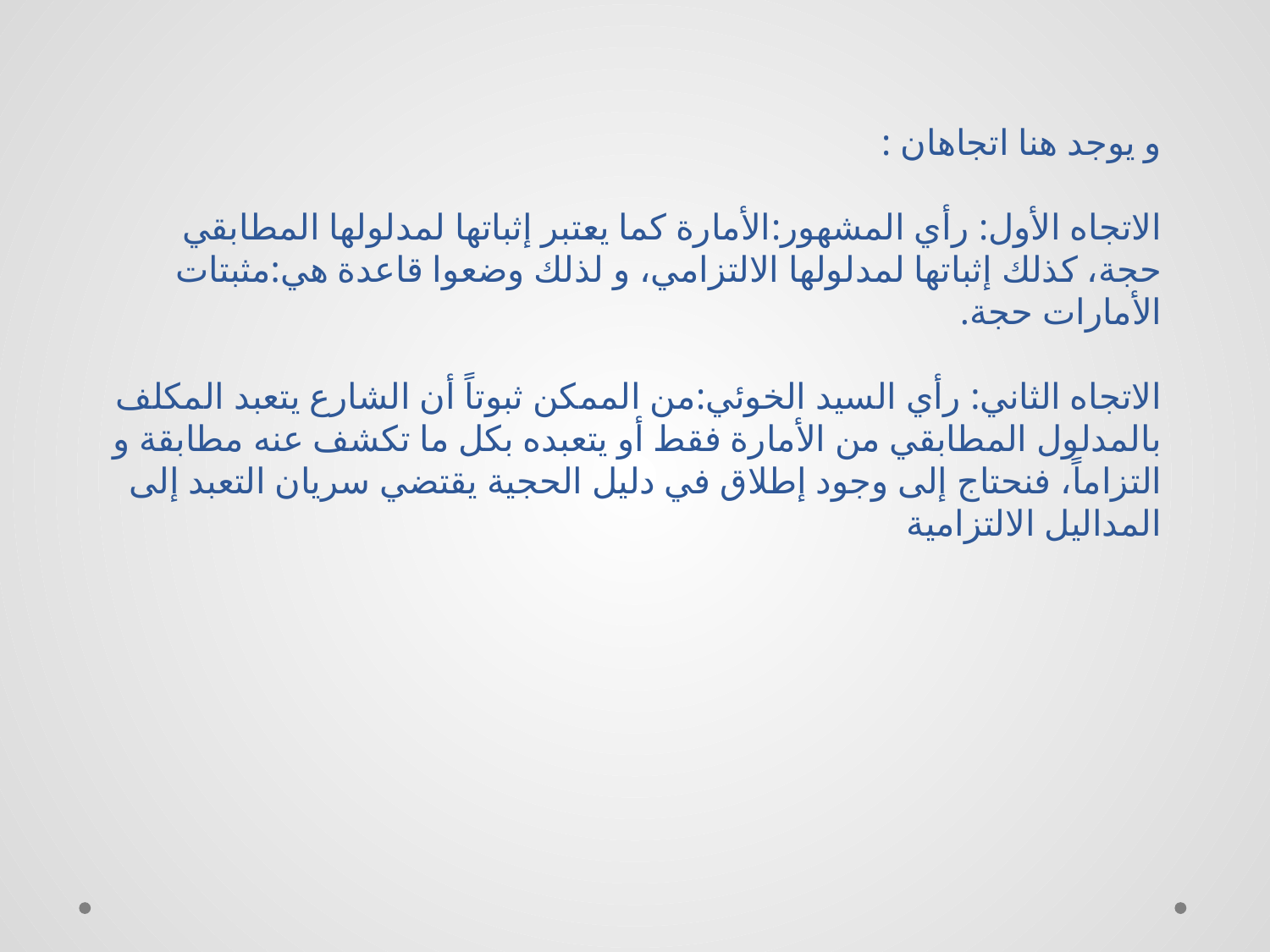

# و يوجد هنا اتجاهان‏ : الاتجاه الأول: رأي المشهور:الأمارة كما يعتبر إثباتها لمدلولها المطابقي حجة، كذلك إثباتها لمدلولها الالتزامي، و لذلك وضعوا قاعدة هي:مثبتات الأمارات حجة. الاتجاه الثاني: رأي السيد الخوئي:من الممكن ثبوتاً أن الشارع يتعبد المكلف بالمدلول المطابقي من الأمارة فقط أو يتعبده بكل ما تكشف عنه مطابقة و التزاماً، فنحتاج إلى وجود إطلاق في دليل الحجية يقتضي سريان التعبد إلى المداليل الالتزامية